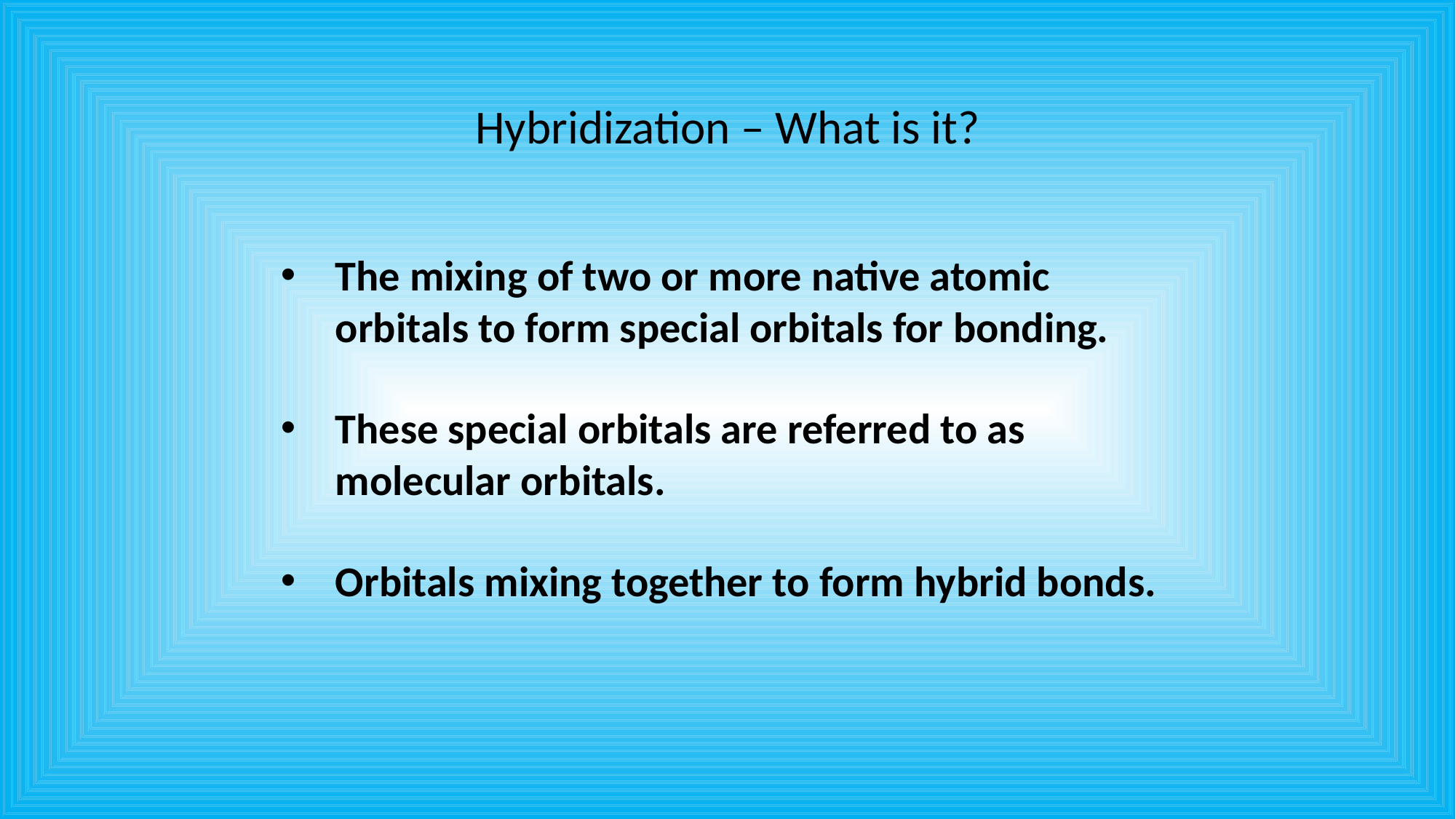

Hybridization – What is it?
The mixing of two or more native atomic orbitals to form special orbitals for bonding.

These special orbitals are referred to as molecular orbitals.

Orbitals mixing together to form hybrid bonds.